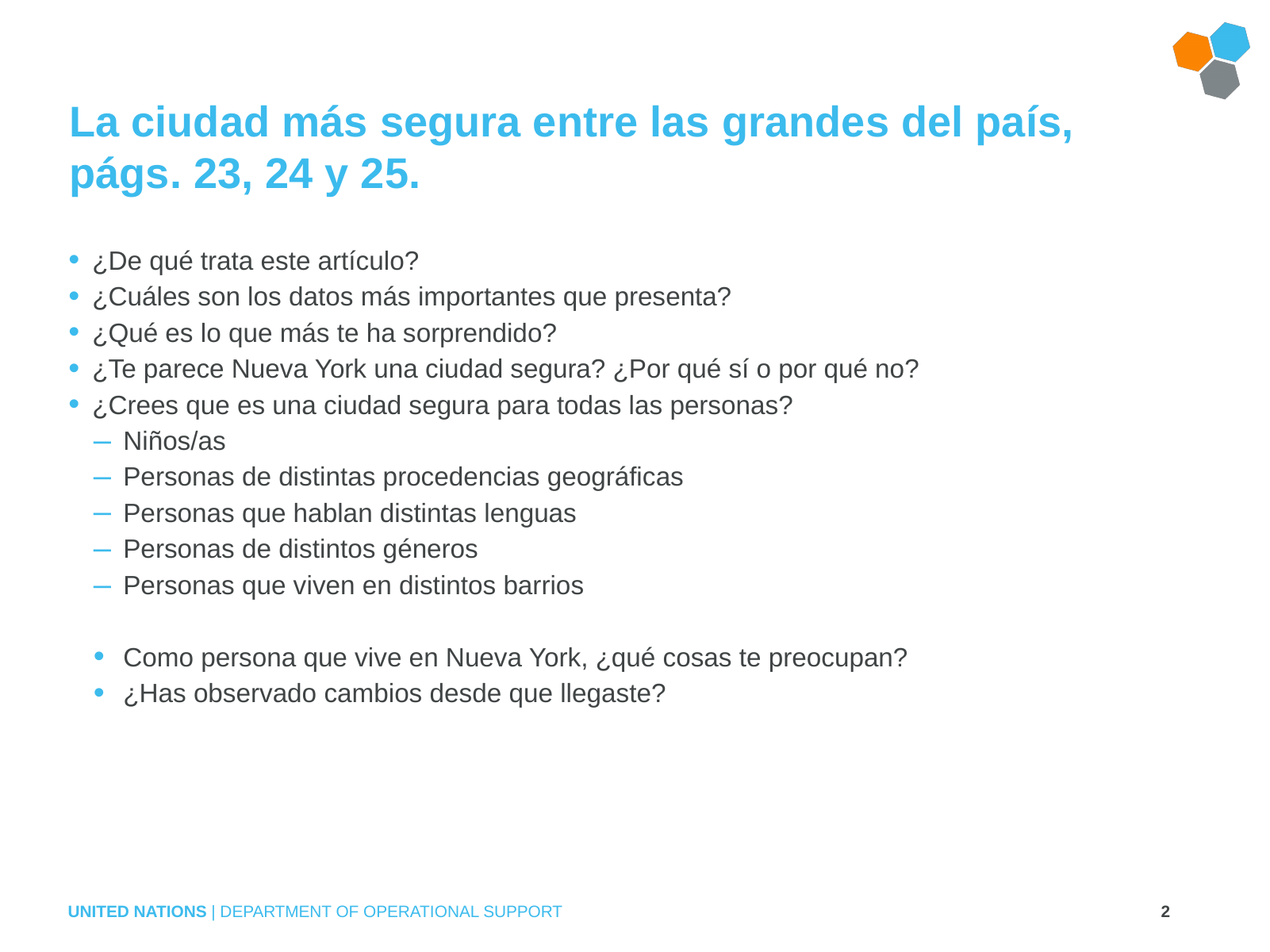

# La ciudad más segura entre las grandes del país, págs. 23, 24 y 25.
¿De qué trata este artículo?
¿Cuáles son los datos más importantes que presenta?
¿Qué es lo que más te ha sorprendido?
¿Te parece Nueva York una ciudad segura? ¿Por qué sí o por qué no?
¿Crees que es una ciudad segura para todas las personas?
Niños/as
Personas de distintas procedencias geográficas
Personas que hablan distintas lenguas
Personas de distintos géneros
Personas que viven en distintos barrios

Como persona que vive en Nueva York, ¿qué cosas te preocupan?
¿Has observado cambios desde que llegaste?